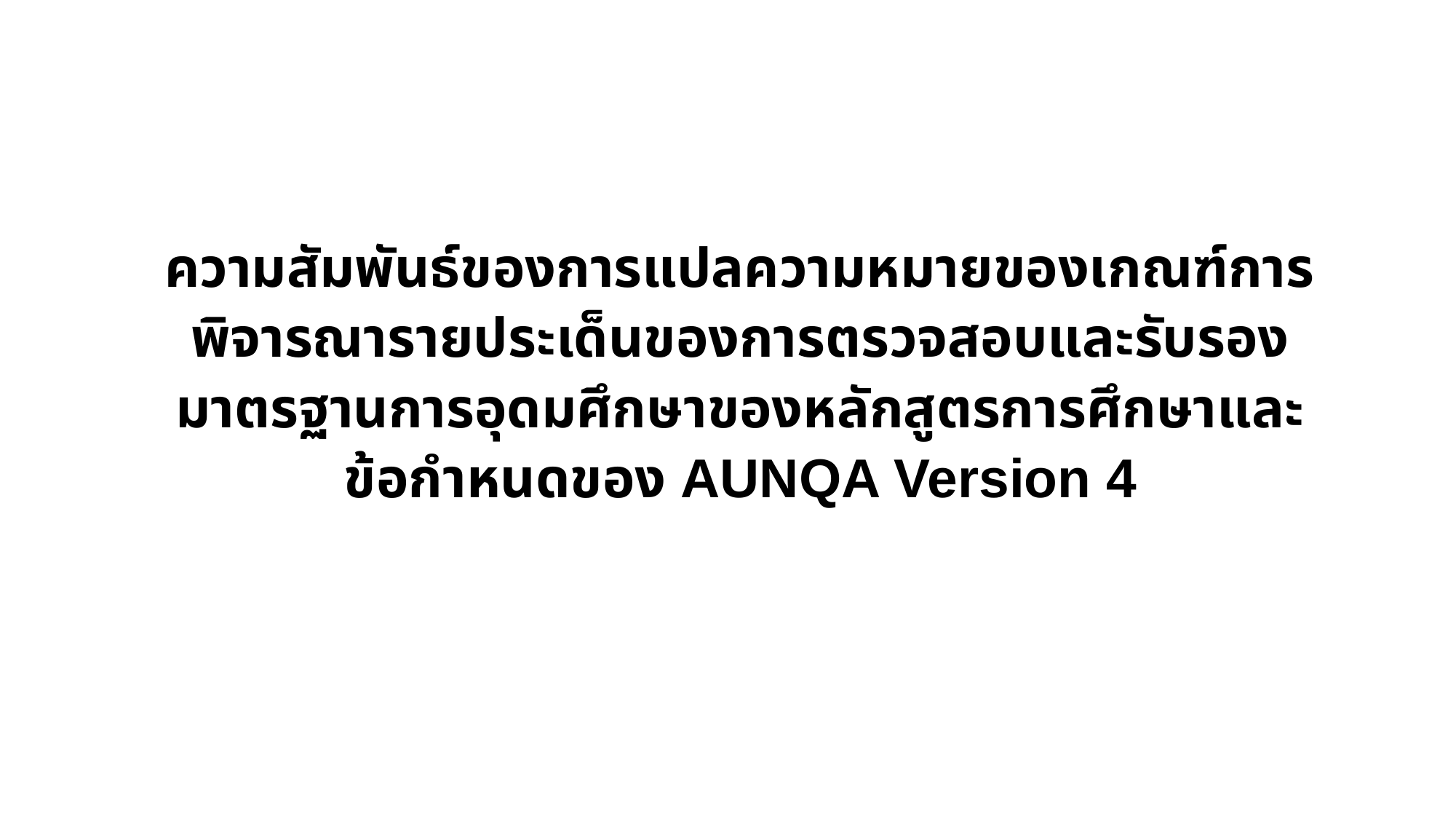

ความสัมพันธ์ของการแปลความหมายของเกณฑ์การพิจารณารายประเด็นของการตรวจสอบและรับรองมาตรฐานการอุดมศึกษาของหลักสูตรการศึกษาและข้อกำหนดของ AUNQA Version 4